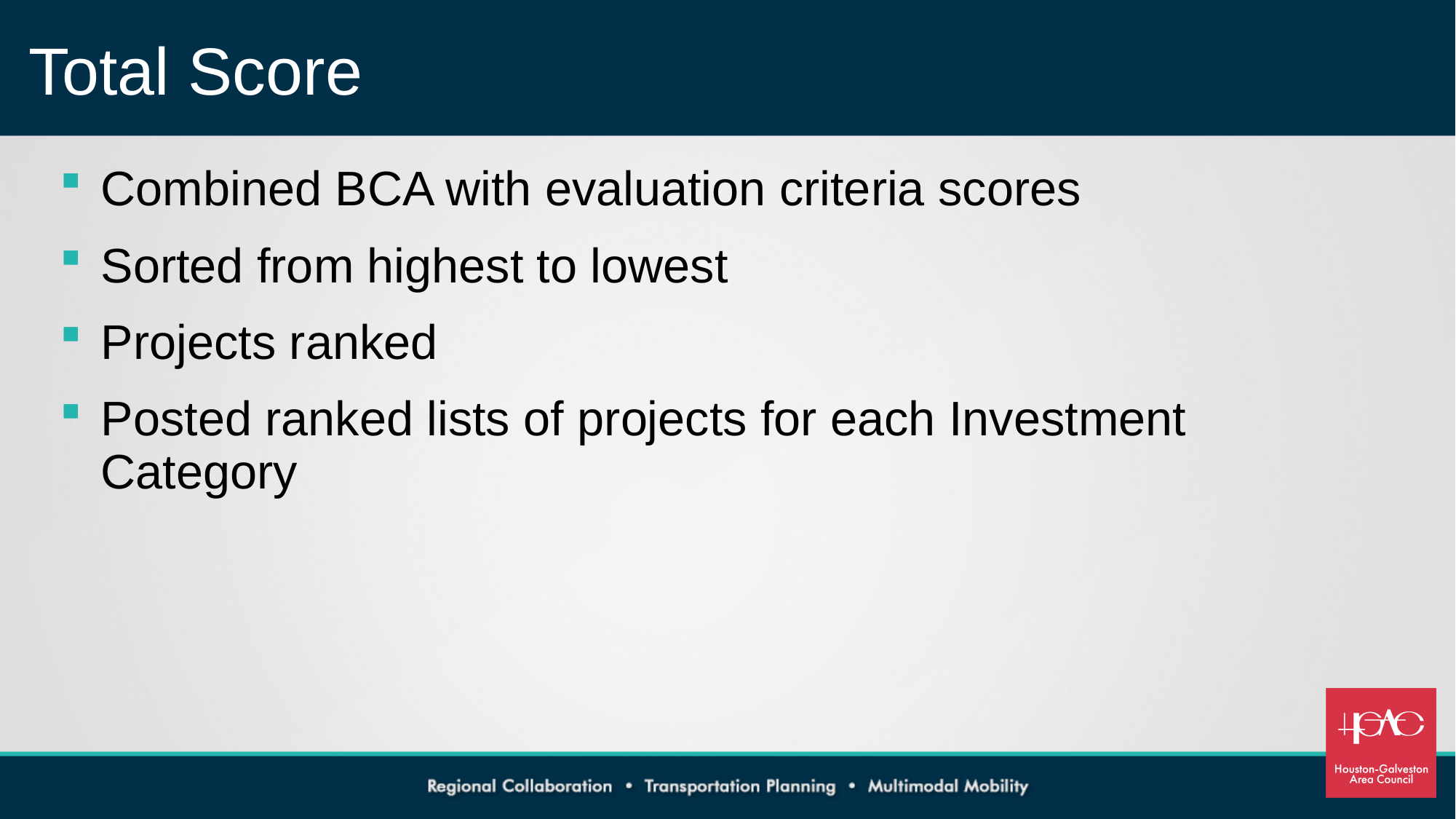

# Total Score
Combined BCA with evaluation criteria scores
Sorted from highest to lowest
Projects ranked
Posted ranked lists of projects for each Investment Category